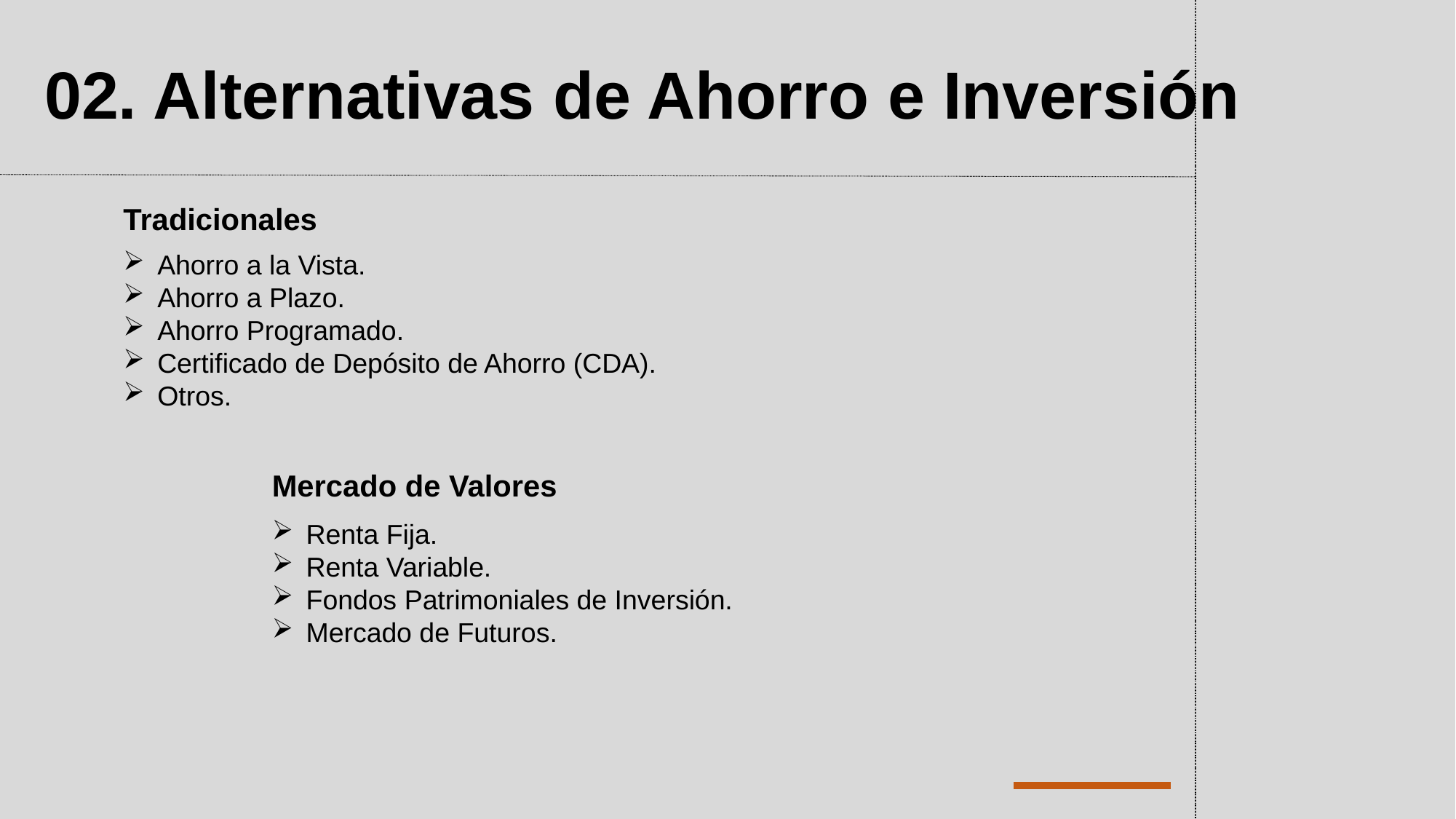

02. Alternativas de Ahorro e Inversión
Tradicionales
Ahorro a la Vista.
Ahorro a Plazo.
Ahorro Programado.
Certificado de Depósito de Ahorro (CDA).
Otros.

Mercado de Valores
Renta Fija.
Renta Variable.
Fondos Patrimoniales de Inversión.
Mercado de Futuros.